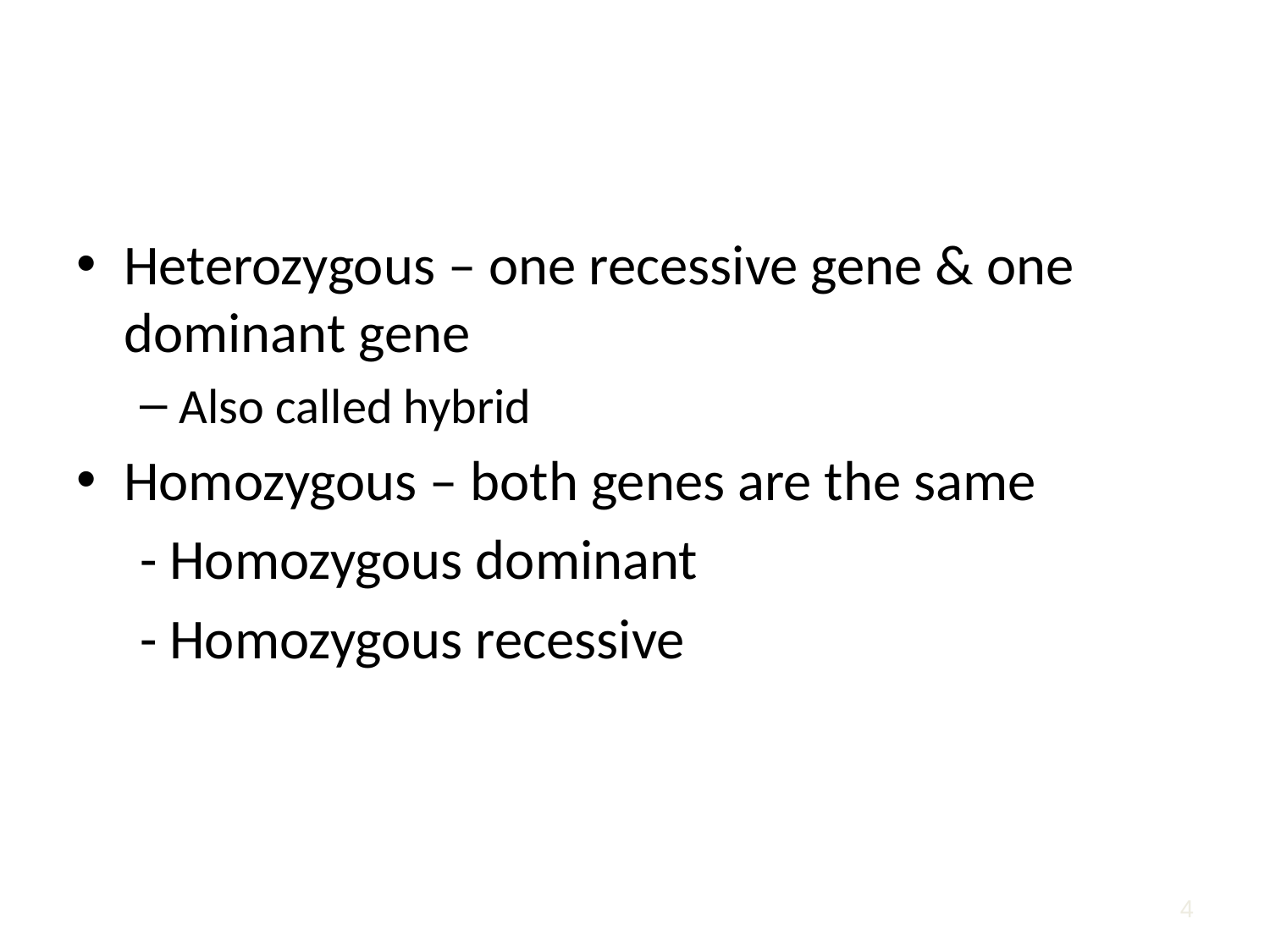

#
Heterozygous – one recessive gene & one dominant gene
Also called hybrid
Homozygous – both genes are the same
     - Homozygous dominant
     - Homozygous recessive

4